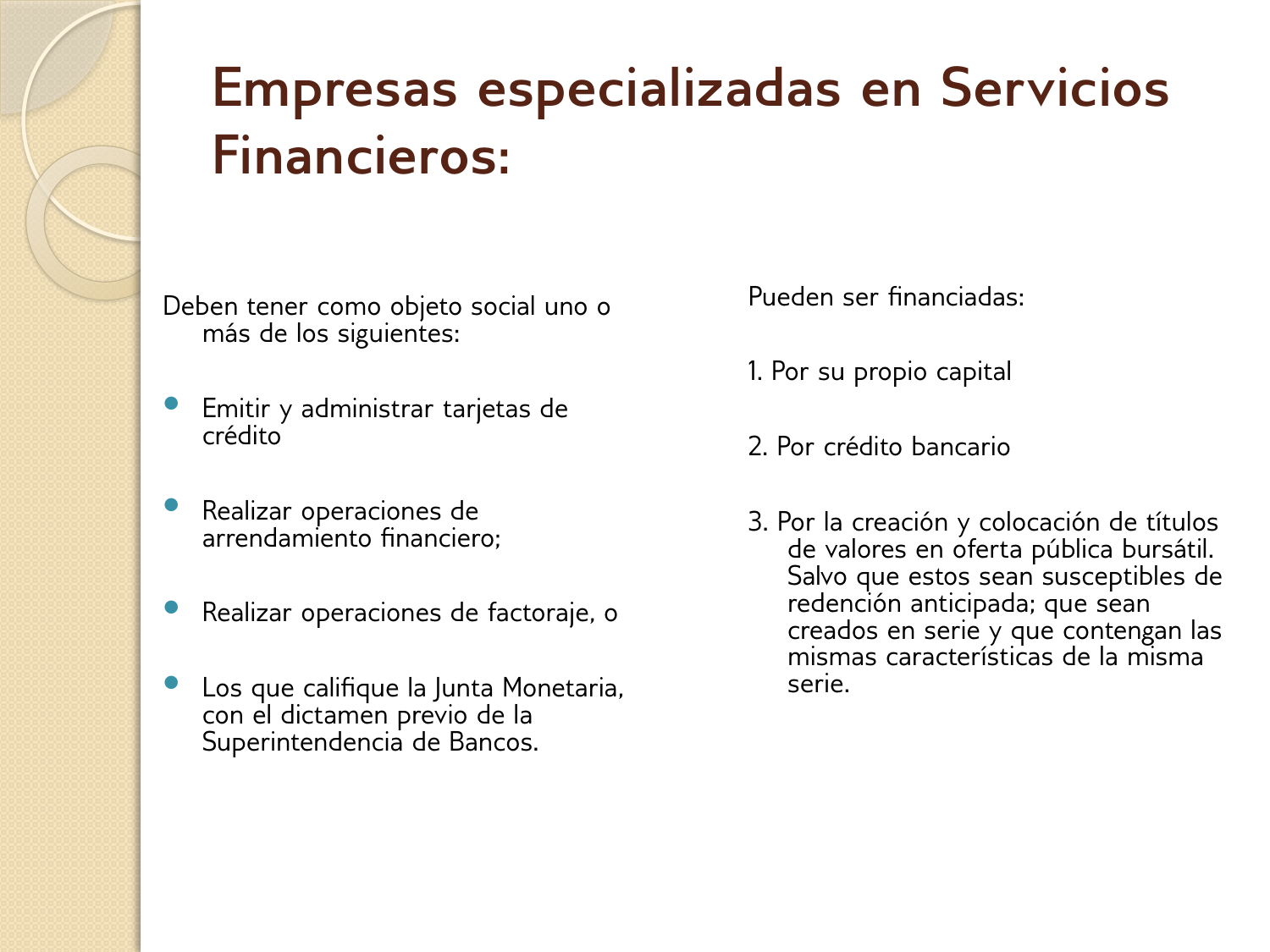

# Empresas especializadas en Servicios Financieros:
Pueden ser financiadas:

1. Por su propio capital

2. Por crédito bancario

3. Por la creación y colocación de títulos de valores en oferta pública bursátil.  Salvo que estos sean susceptibles de redención anticipada; que sean creados en serie y que contengan las mismas características de la misma serie.

Deben tener como objeto social uno o más de los siguientes:

Emitir y administrar tarjetas de crédito

Realizar operaciones de arrendamiento financiero;

Realizar operaciones de factoraje, o

Los que califique la Junta Monetaria, con el dictamen previo de la Superintendencia de Bancos.